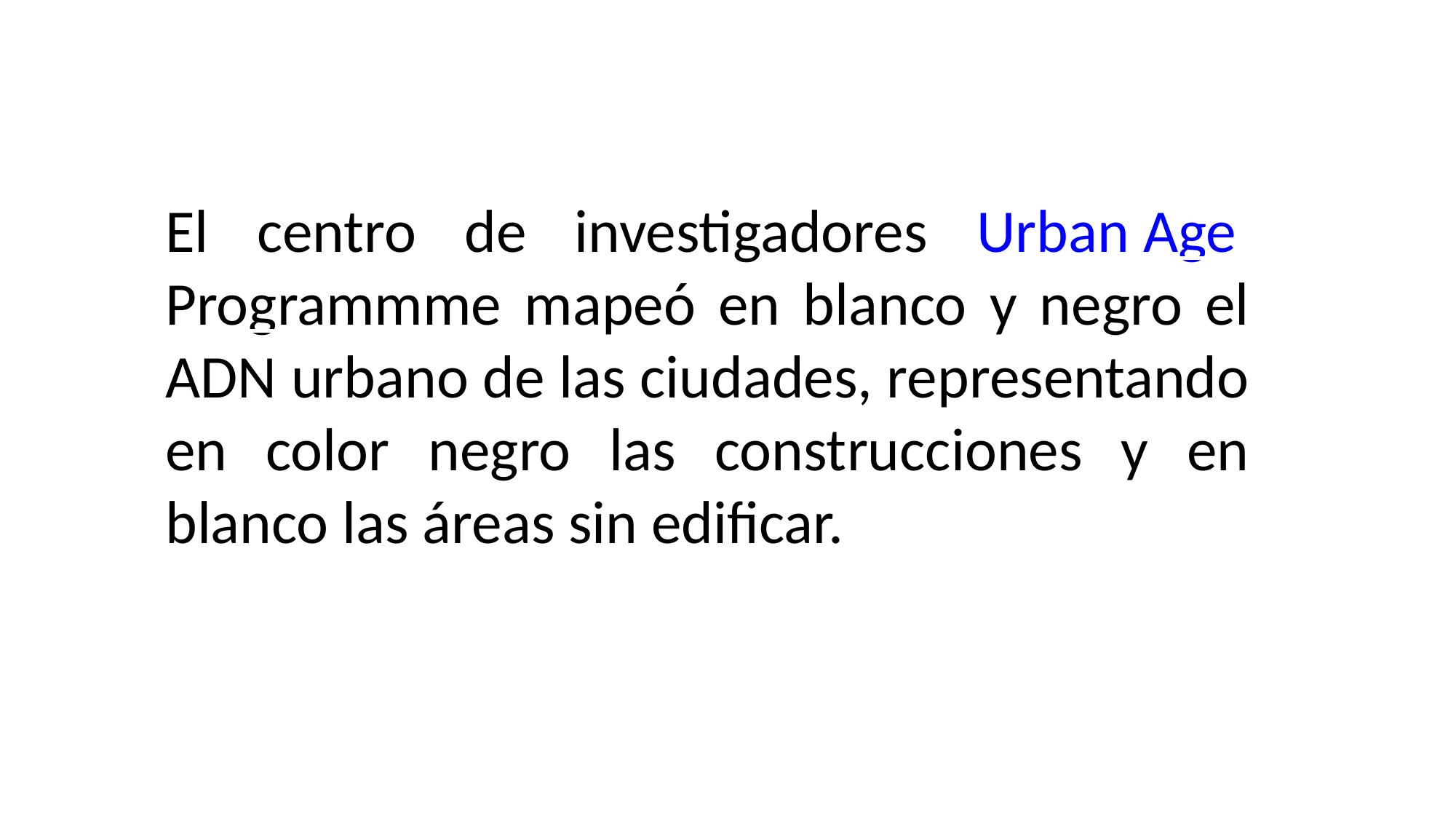

El centro de investigadores Urban Age Programmme mapeó en blanco y negro el ADN urbano de las ciudades, representando en color negro las construcciones y en blanco las áreas sin edificar.